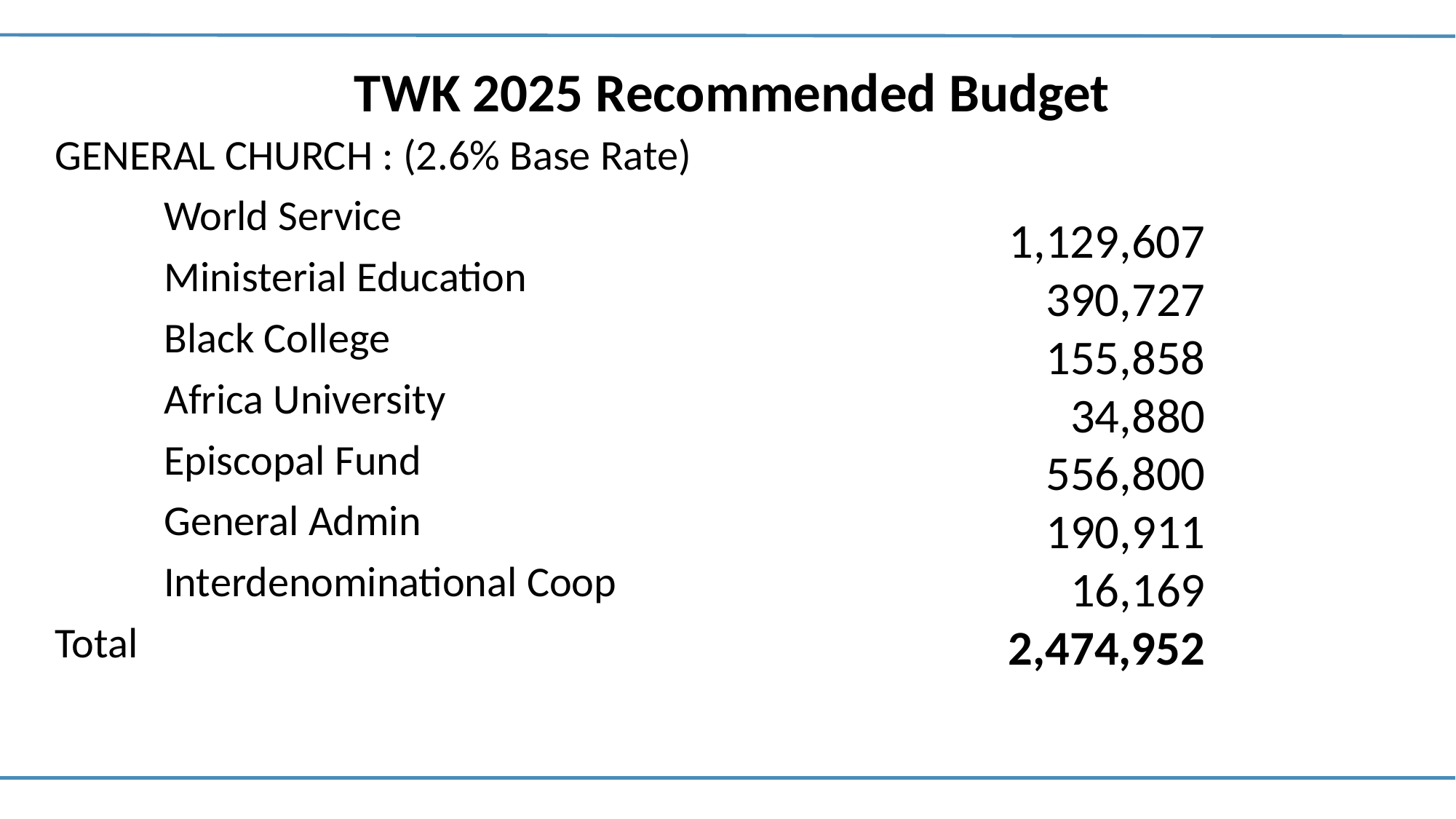

TWK 2025 Recommended Budget
GENERAL CHURCH : (2.6% Base Rate)
	World Service
	Ministerial Education
	Black College
	Africa University
	Episcopal Fund
	General Admin
	Interdenominational Coop
Total

  1,129,607
     390,727
     155,858
        34,880
      556,800      190,911
        16,169
   2,474,952